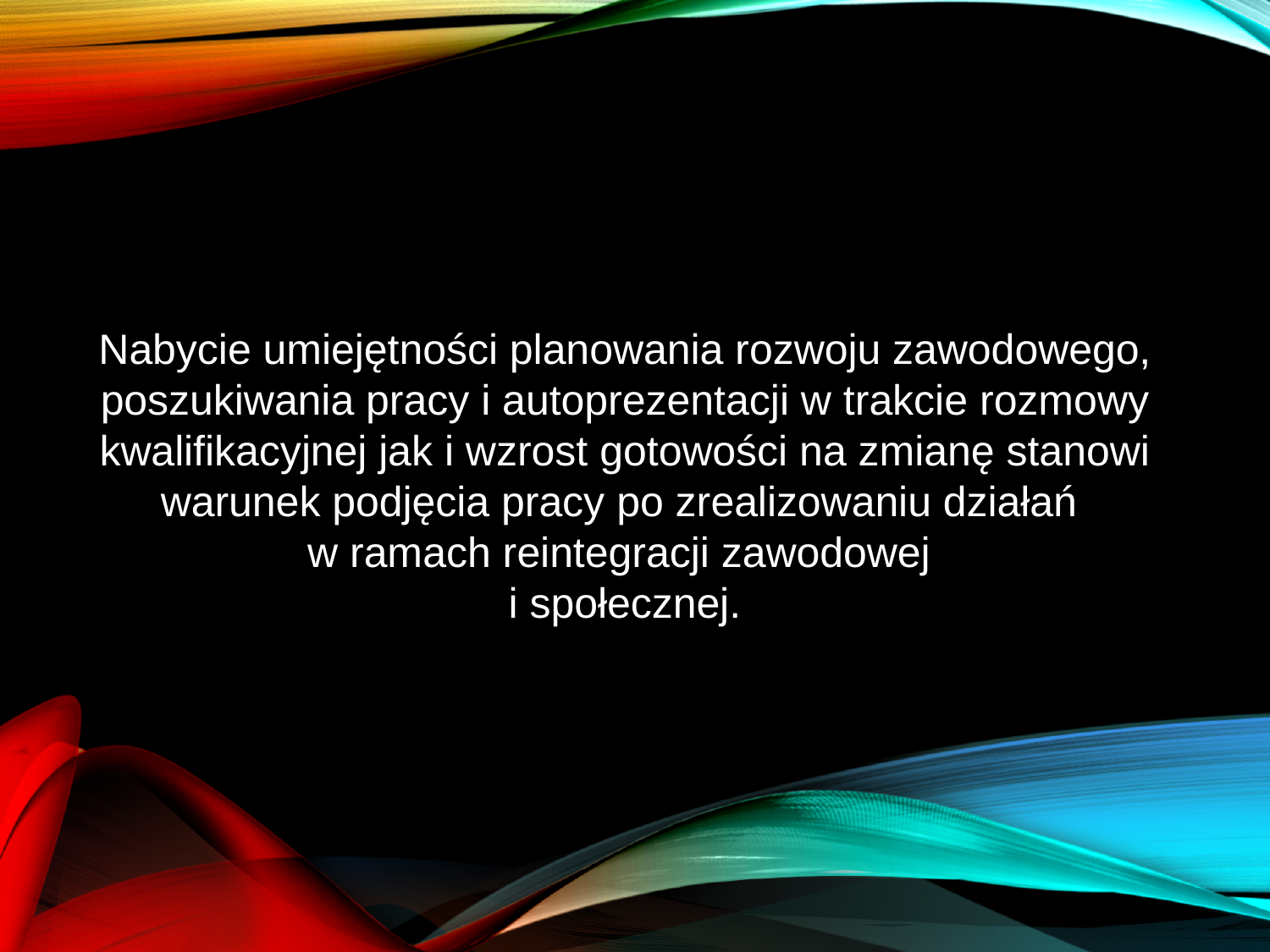

Nabycie umiejętności planowania rozwoju zawodowego, poszukiwania pracy i autoprezentacji w trakcie rozmowy kwalifikacyjnej jak i wzrost gotowości na zmianę stanowi warunek podjęcia pracy po zrealizowaniu działań
w ramach reintegracji zawodowej
i społecznej.